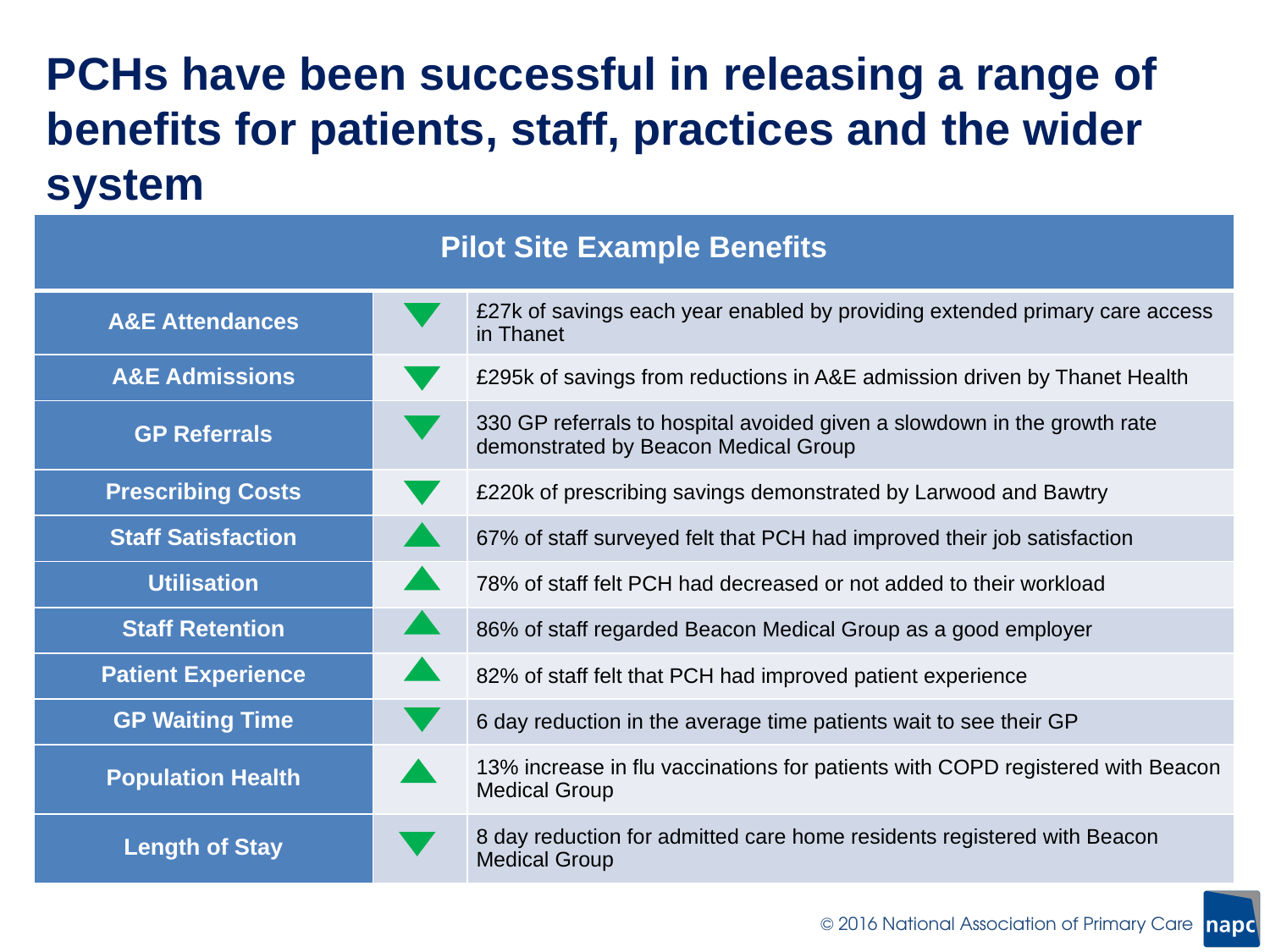

# PCHs have been successful in releasing a range of benefits for patients, staff, practices and the wider system
| Pilot Site Example Benefits |  |  |
| --- | --- | --- |
| A&E Attendances |  | £27k of savings each year enabled by providing extended primary care access in Thanet |
| A&E Admissions |  | £295k of savings from reductions in A&E admission driven by Thanet Health |
| GP Referrals |  | 330 GP referrals to hospital avoided given a slowdown in the growth rate demonstrated by Beacon Medical Group |
| Prescribing Costs |  | £220k of prescribing savings demonstrated by Larwood and Bawtry |
| Staff Satisfaction |  | 67% of staff surveyed felt that PCH had improved their job satisfaction |
| Utilisation |  | 78% of staff felt PCH had decreased or not added to their workload |
| Staff Retention |  | 86% of staff regarded Beacon Medical Group as a good employer |
| Patient Experience |  | 82% of staff felt that PCH had improved patient experience |
| GP Waiting Time |  | 6 day reduction in the average time patients wait to see their GP |
| Population Health |  | 13% increase in flu vaccinations for patients with COPD registered with Beacon Medical Group |
| Length of Stay |  | 8 day reduction for admitted care home residents registered with Beacon Medical Group |